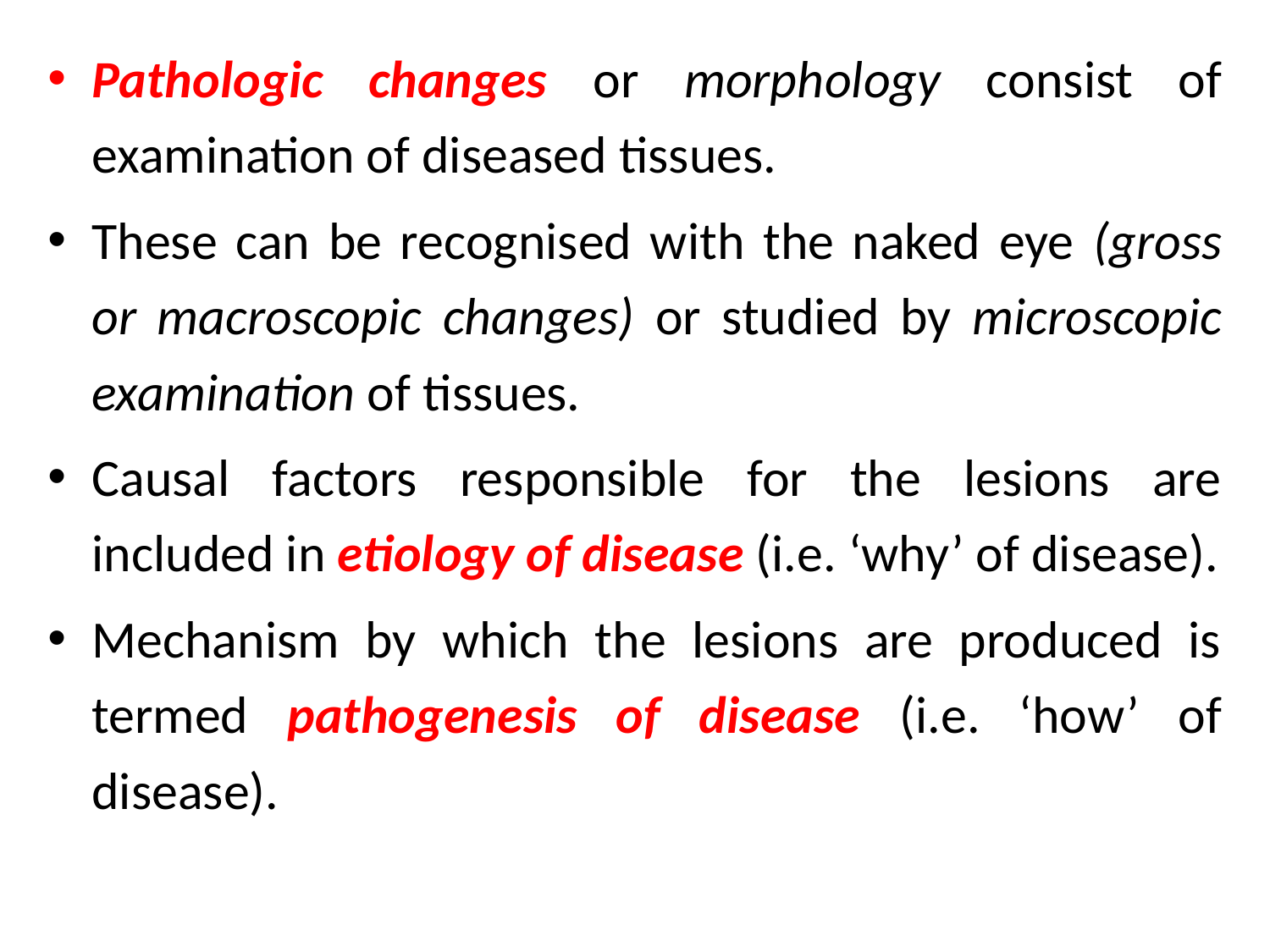

Pathologic changes or morphology consist of examination of diseased tissues.
These can be recognised with the naked eye (gross or macroscopic changes) or studied by microscopic examination of tissues.
Causal factors responsible for the lesions are included in etiology of disease (i.e. ‘why’ of disease).
Mechanism by which the lesions are produced is termed pathogenesis of disease (i.e. ‘how’ of disease).